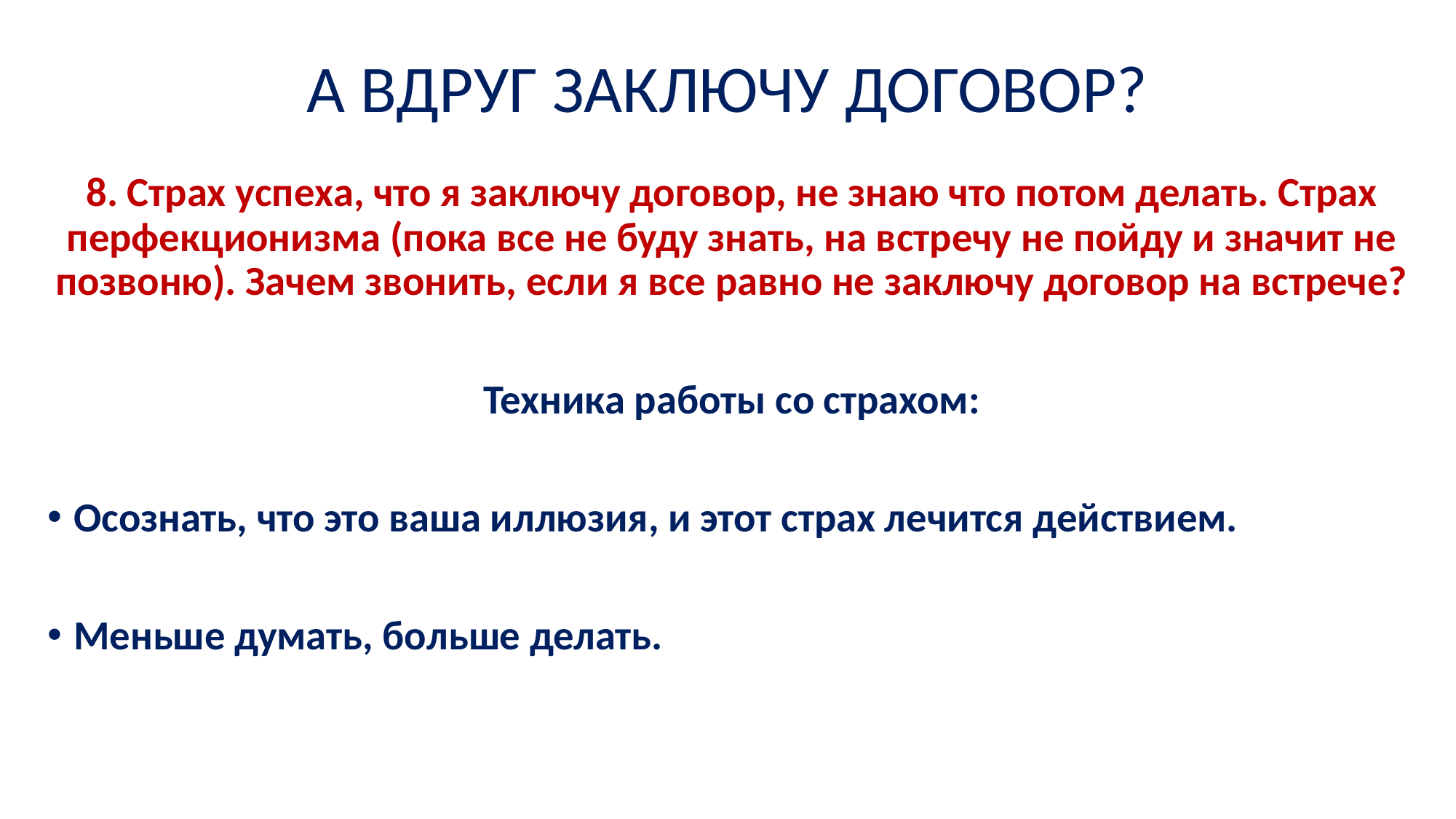

# А ВДРУГ ЗАКЛЮЧУ ДОГОВОР?
8. Страх успеха, что я заключу договор, не знаю что потом делать. Страх перфекционизма (пока все не буду знать, на встречу не пойду и значит не позвоню). Зачем звонить, если я все равно не заключу договор на встрече?

Техника работы со страхом:

Осознать, что это ваша иллюзия, и этот страх лечится действием.

Меньше думать, больше делать.